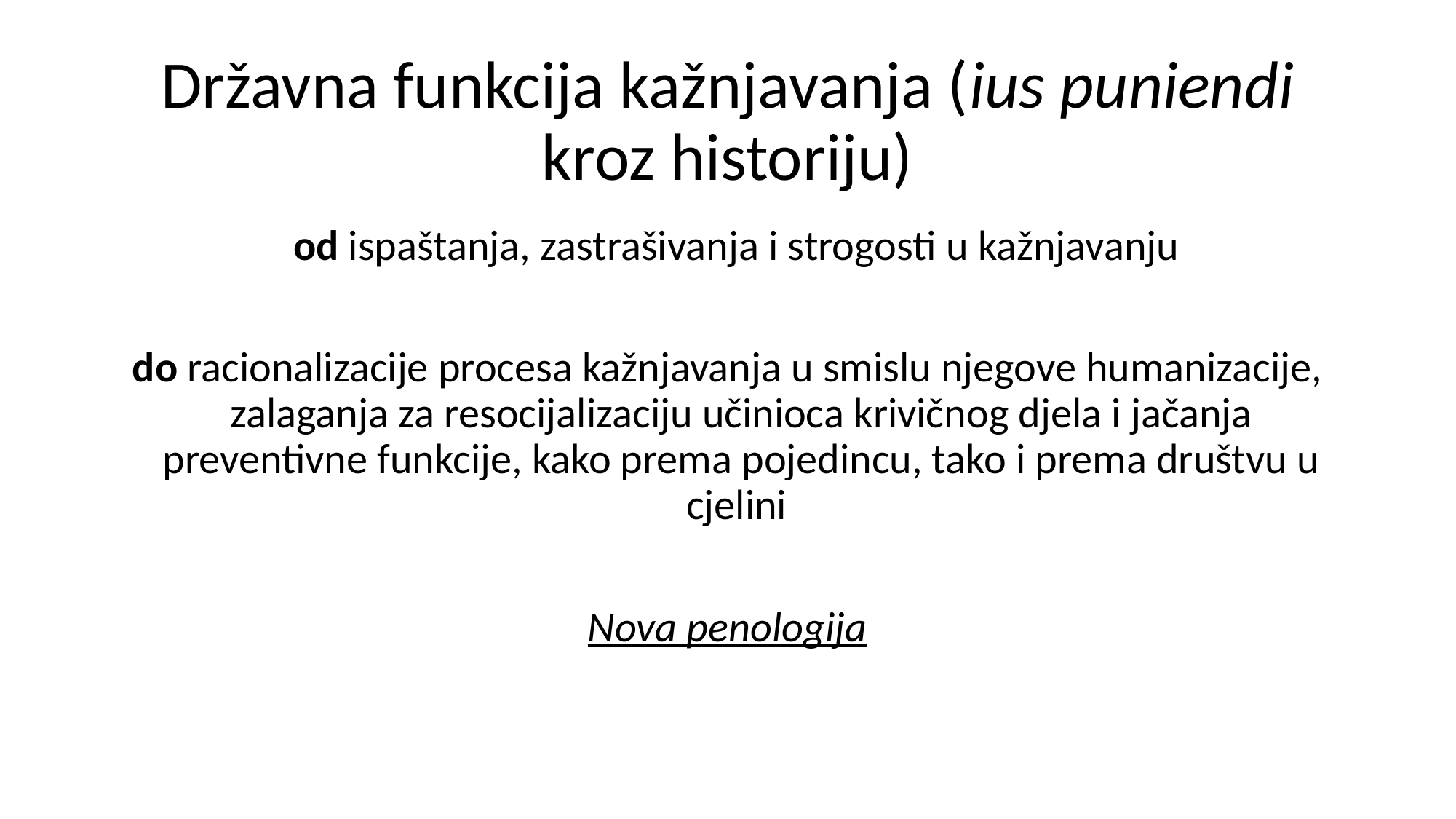

# Državna funkcija kažnjavanja (ius puniendi kroz historiju)
	od ispaštanja, zastrašivanja i strogosti u kažnjavanju

do racionalizacije procesa kažnjavanja u smislu njegove humanizacije, zalaganja za resocijalizaciju učinioca krivičnog djela i jačanja preventivne funkcije, kako prema pojedincu, tako i prema društvu u cjelini

Nova penologija